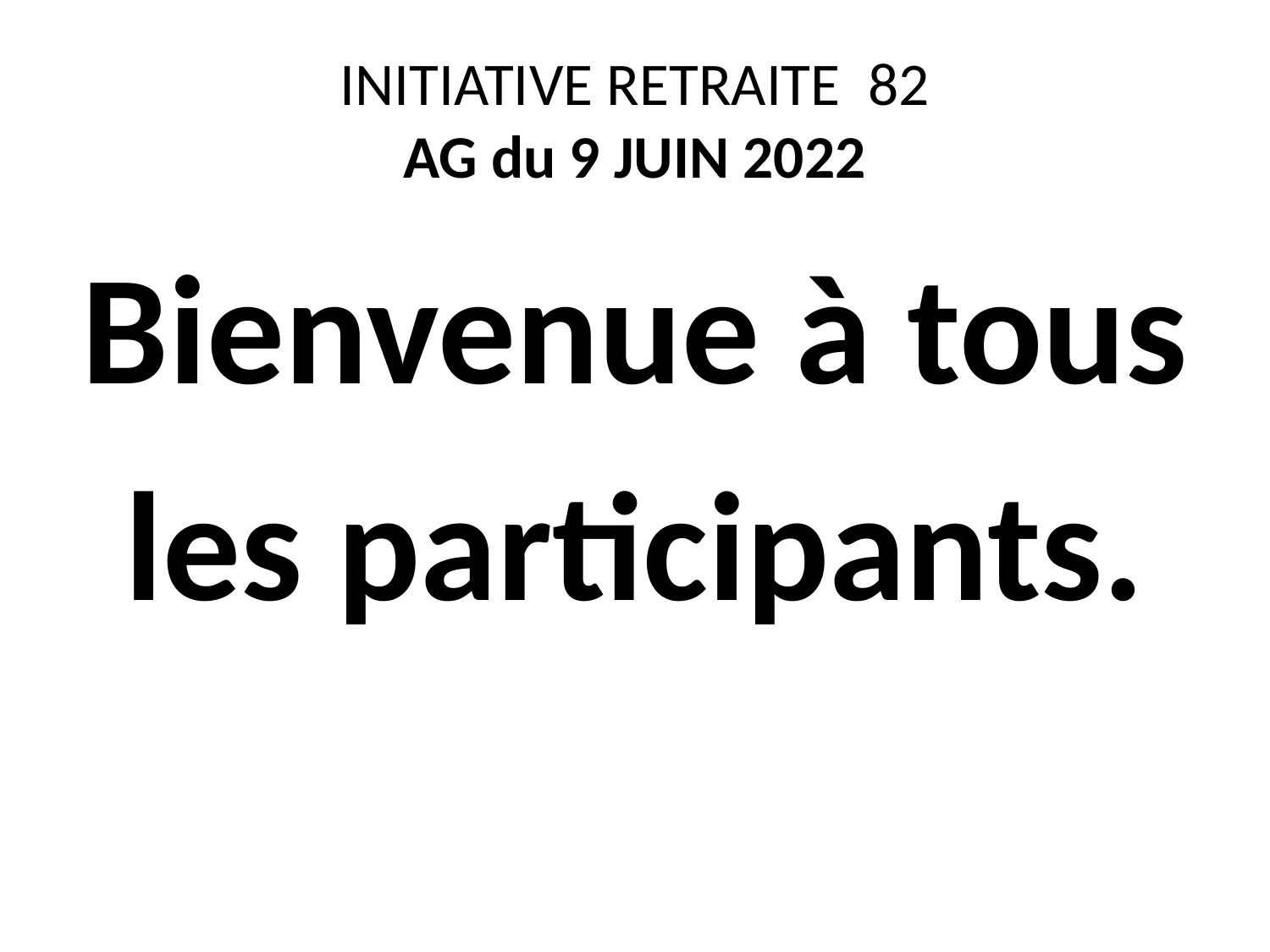

# INITIATIVE RETRAITE  82 AG du 9 JUIN 2022
Bienvenue à tous
les participants.